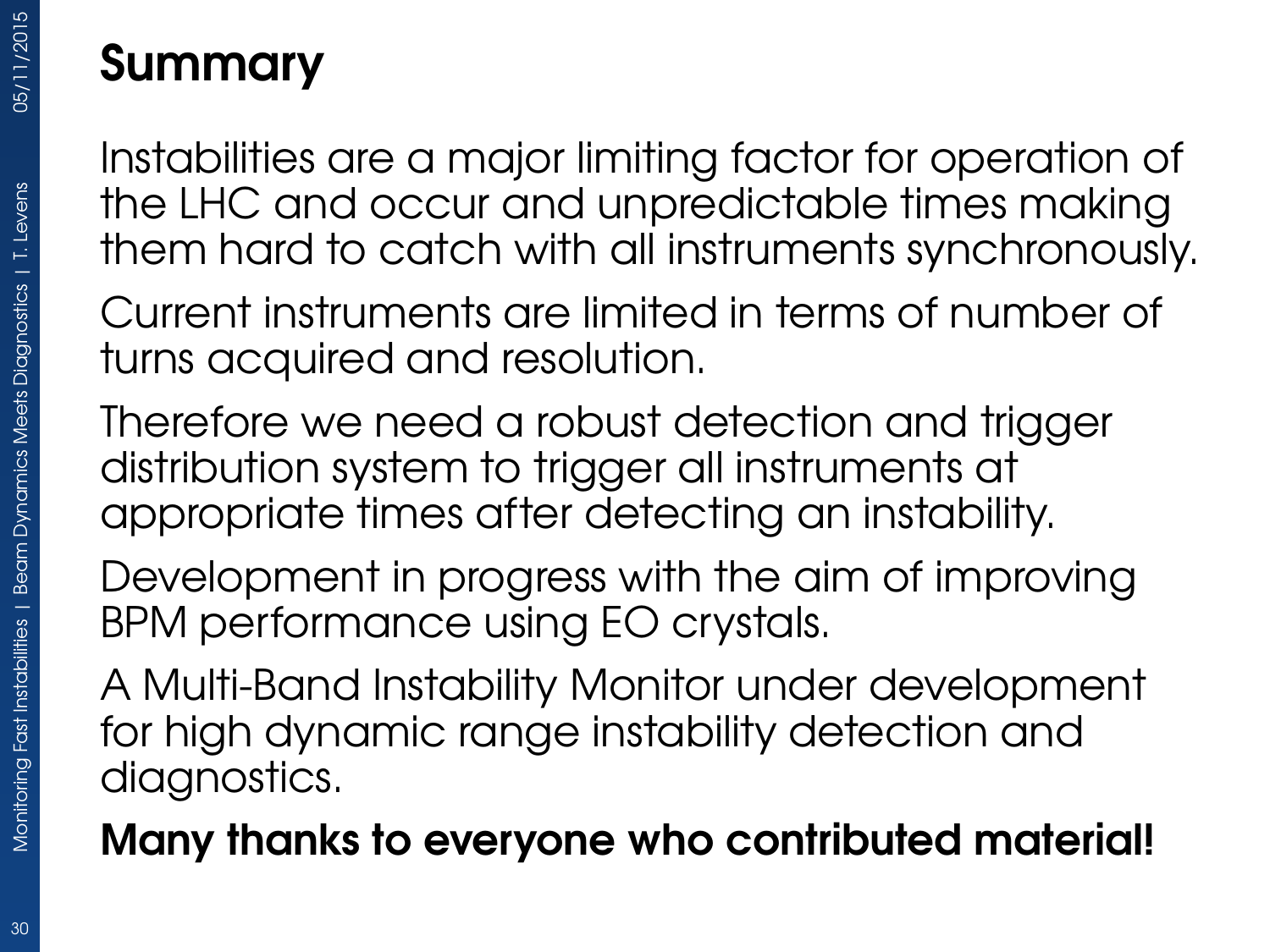

# Summary
05/11/2015
Instabilities are a major limiting factor for operation of the LHC and occur and unpredictable times making them hard to catch with all instruments synchronously.
Current instruments are limited in terms of number of turns acquired and resolution.
Therefore we need a robust detection and trigger distribution system to trigger all instruments at appropriate times after detecting an instability.
Development in progress with the aim of improving BPM performance using EO crystals.
A Multi-Band Instability Monitor under development for high dynamic range instability detection and diagnostics.
Many thanks to everyone who contributed material!
Monitoring Fast Instabilities  |  Beam Dynamics Meets Diagnostics  |  T. Levens
30